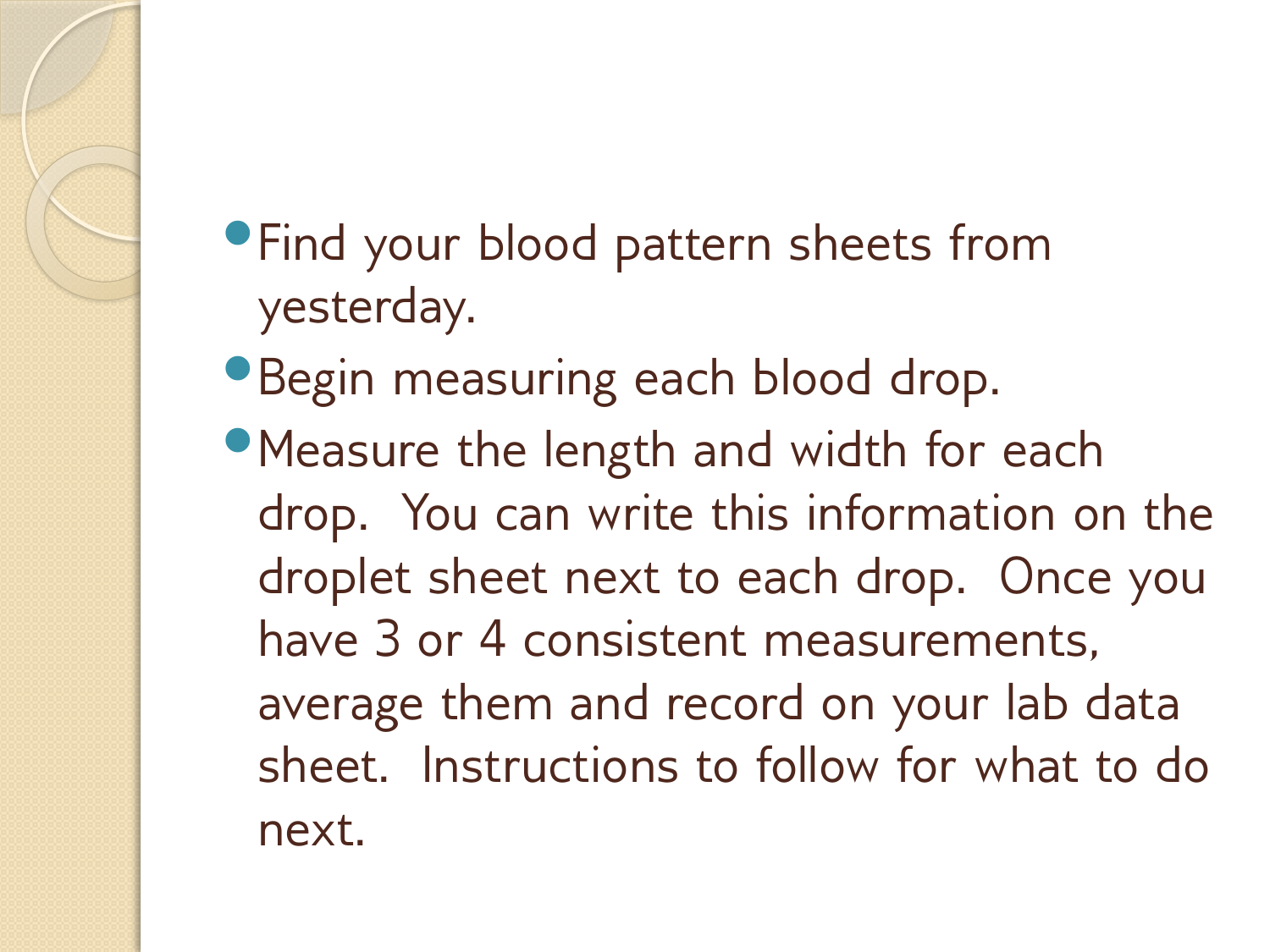

#
Find your blood pattern sheets from yesterday.
Begin measuring each blood drop.
Measure the length and width for each drop.  You can write this information on the droplet sheet next to each drop.  Once you have 3 or 4 consistent measurements, average them and record on your lab data sheet.  Instructions to follow for what to do next.